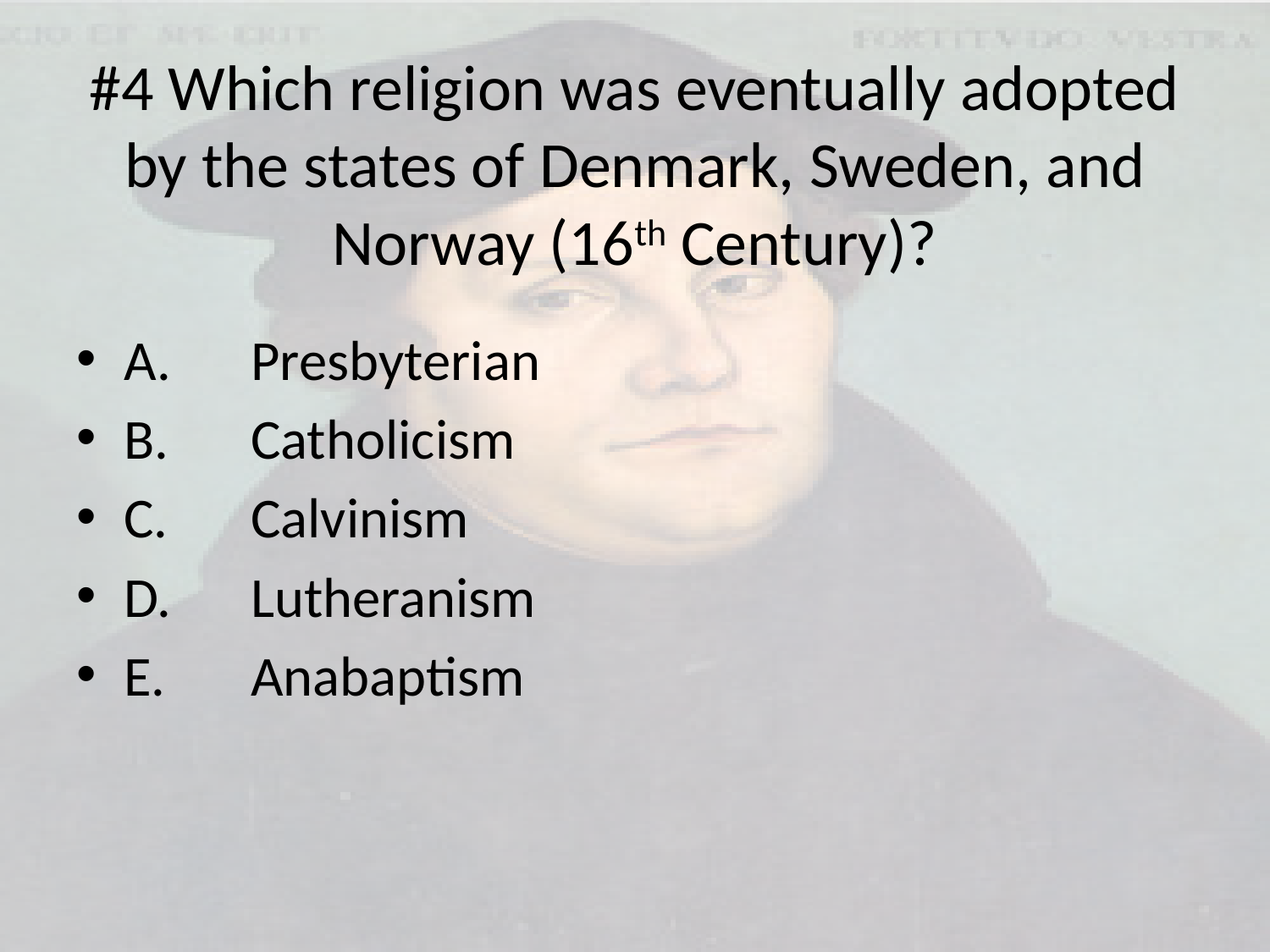

# #4 Which religion was eventually adopted by the states of Denmark, Sweden, and Norway (16th Century)?
A.	Presbyterian
B.	Catholicism
C.	Calvinism
D.	Lutheranism
E.	Anabaptism